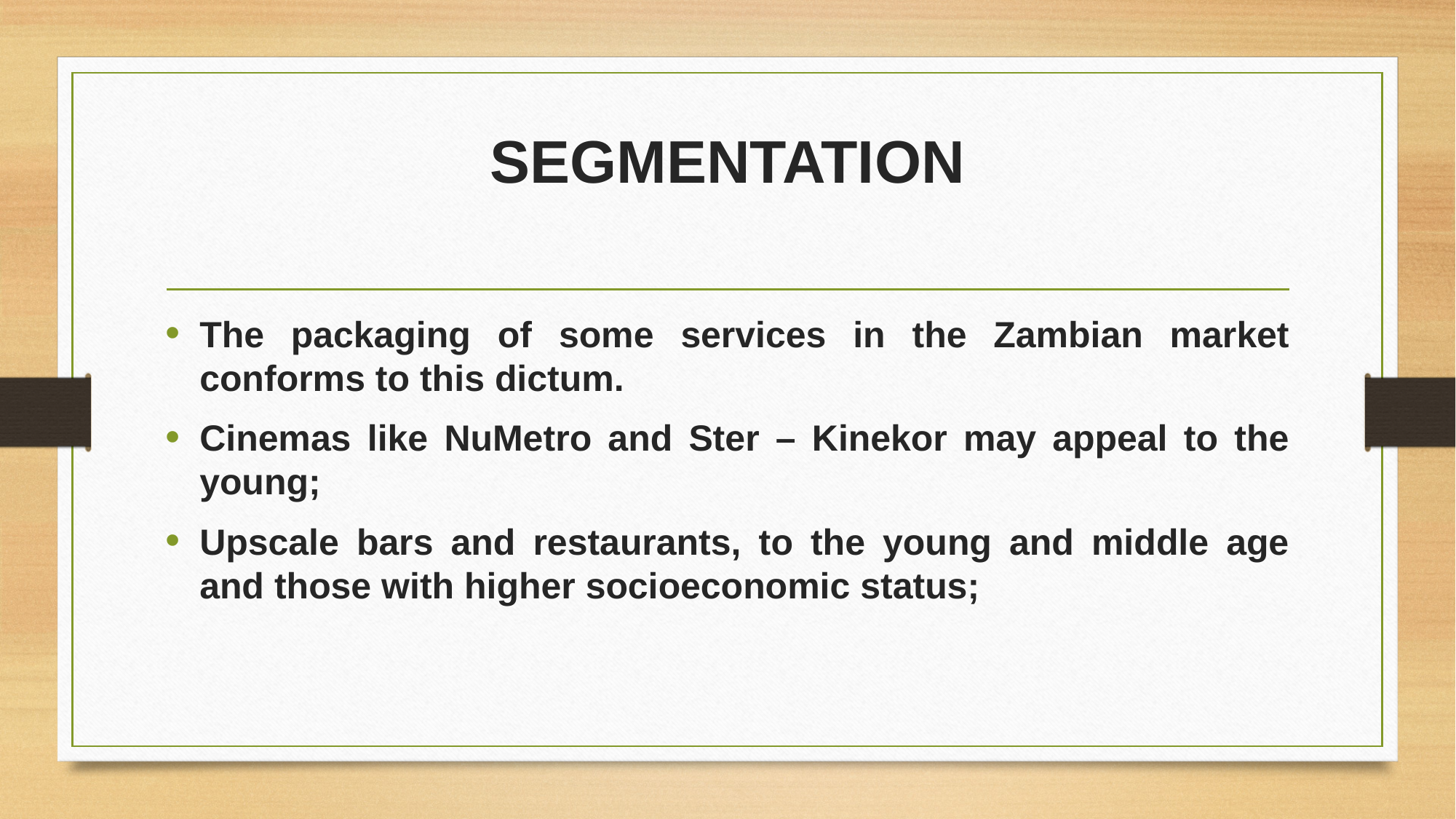

# SEGMENTATION
The packaging of some services in the Zambian market conforms to this dictum.
Cinemas like NuMetro and Ster – Kinekor may appeal to the young;
Upscale bars and restaurants, to the young and middle age and those with higher socioeconomic status;